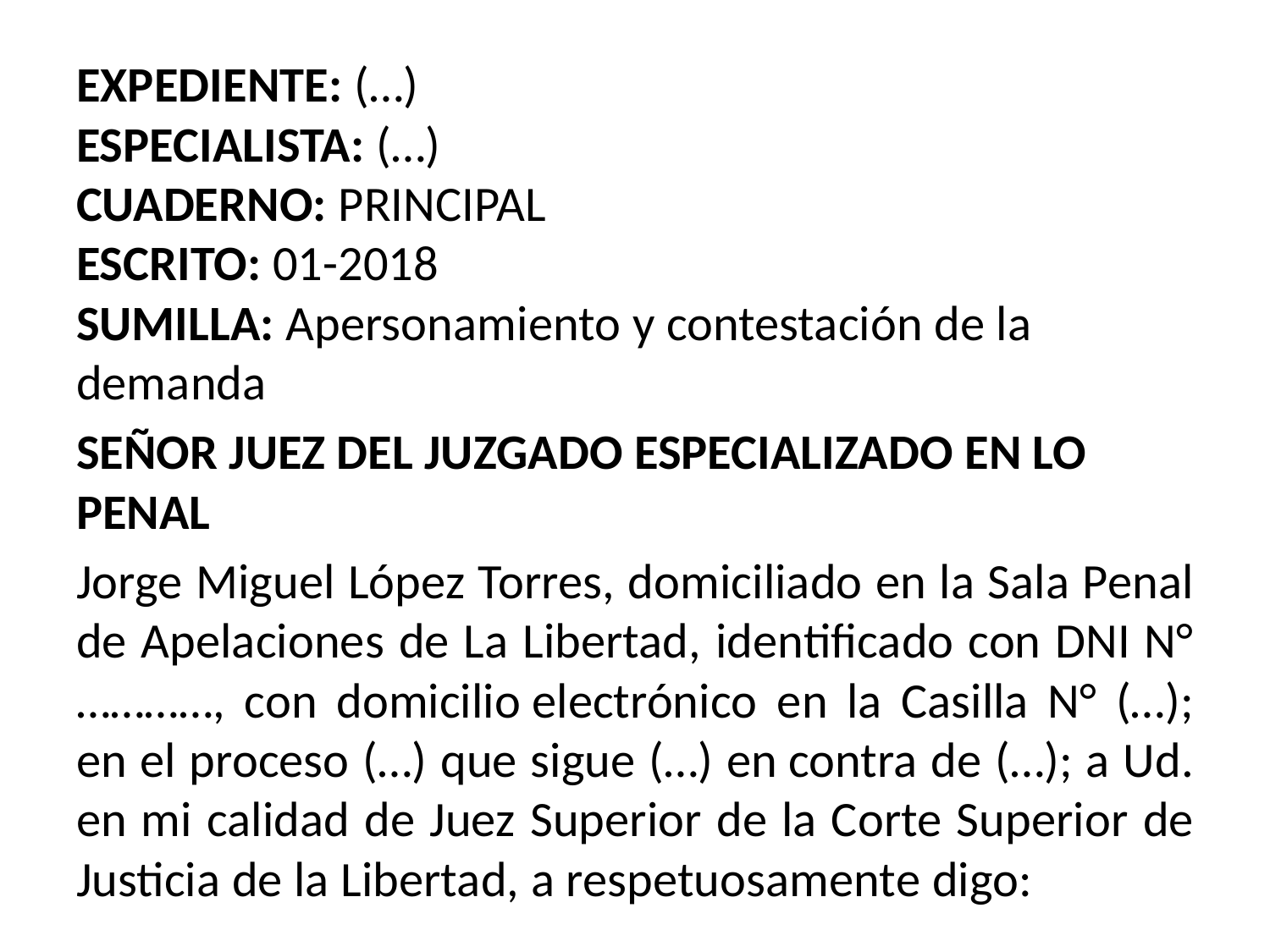

EXPEDIENTE: (…)
ESPECIALISTA: (…)
CUADERNO: PRINCIPAL
ESCRITO: 01-2018
SUMILLA: Apersonamiento y contestación de la demanda
SEÑOR JUEZ DEL JUZGADO ESPECIALIZADO EN LO PENAL
Jorge Miguel López Torres, domiciliado en la Sala Penal de Apelaciones de La Libertad, identificado con DNI N° …………, con domicilio electrónico en la Casilla N° (…); en el proceso (…) que sigue (…) en contra de (…); a Ud. en mi calidad de Juez Superior de la Corte Superior de Justicia de la Libertad, a respetuosamente digo: